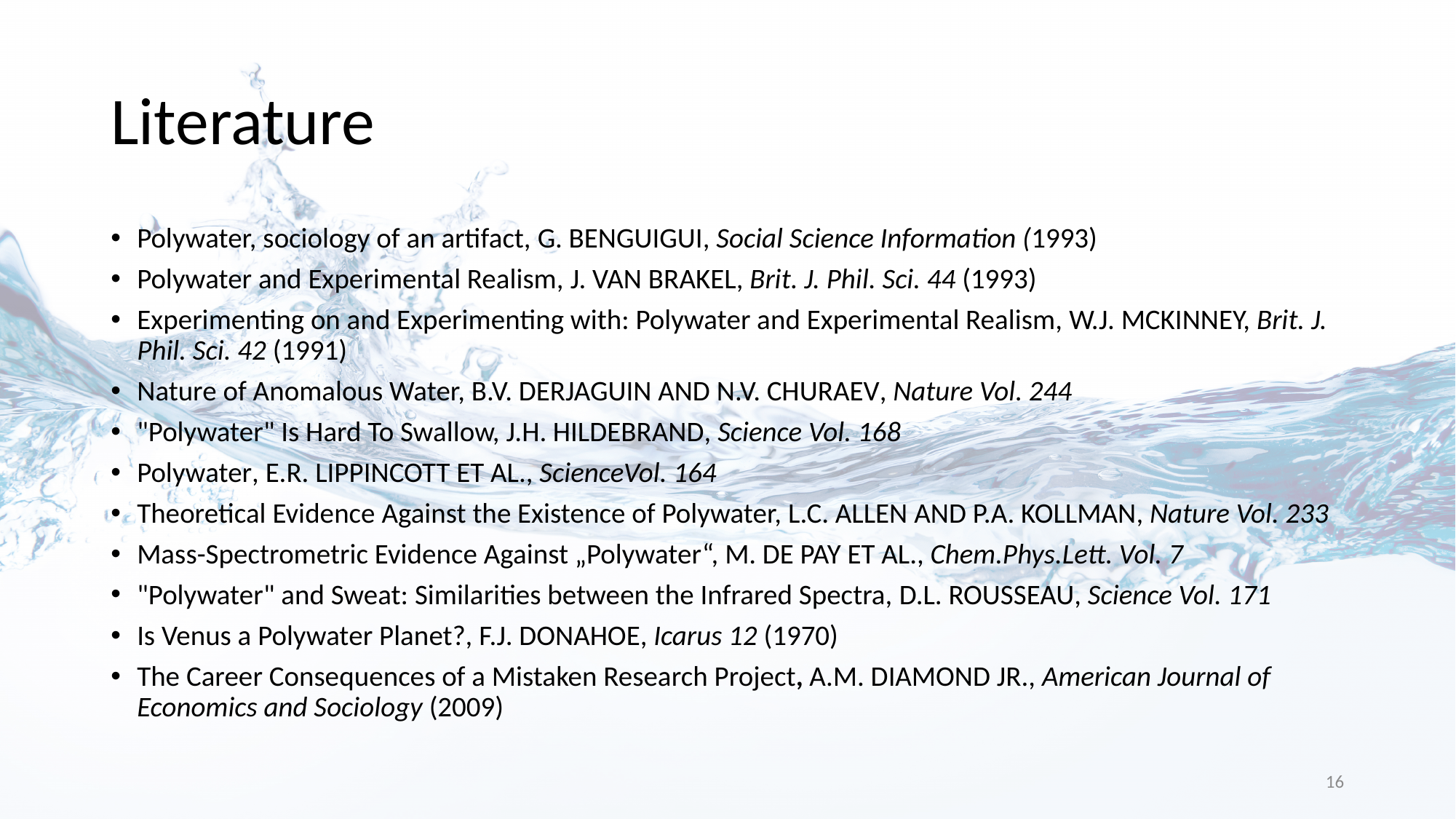

# Literature
Polywater, sociology of an artifact, G. Benguigui, Social Science Information (1993)
Polywater and Experimental Realism, J. Van Brakel, Brit. J. Phil. Sci. 44 (1993)
Experimenting on and Experimenting with: Polywater and Experimental Realism, W.J. McKinney, Brit. J. Phil. Sci. 42 (1991)
Nature of Anomalous Water, B.V. Derjaguin and N.V. Churaev, Nature Vol. 244
"Polywater" Is Hard To Swallow, J.H. Hildebrand, Science Vol. 168
Polywater, E.R. Lippincott et al., ScienceVol. 164
Theoretical Evidence Against the Existence of Polywater, L.C. Allen and P.A. Kollman, Nature Vol. 233
Mass-Spectrometric Evidence Against „Polywater“, M. De Pay et al., Chem.Phys.Lett. Vol. 7
"Polywater" and Sweat: Similarities between the Infrared Spectra, D.L. Rousseau, Science Vol. 171
Is Venus a Polywater Planet?, F.J. Donahoe, Icarus 12 (1970)
The Career Consequences of a Mistaken Research Project, A.M. Diamond Jr., American Journal of Economics and Sociology (2009)

16